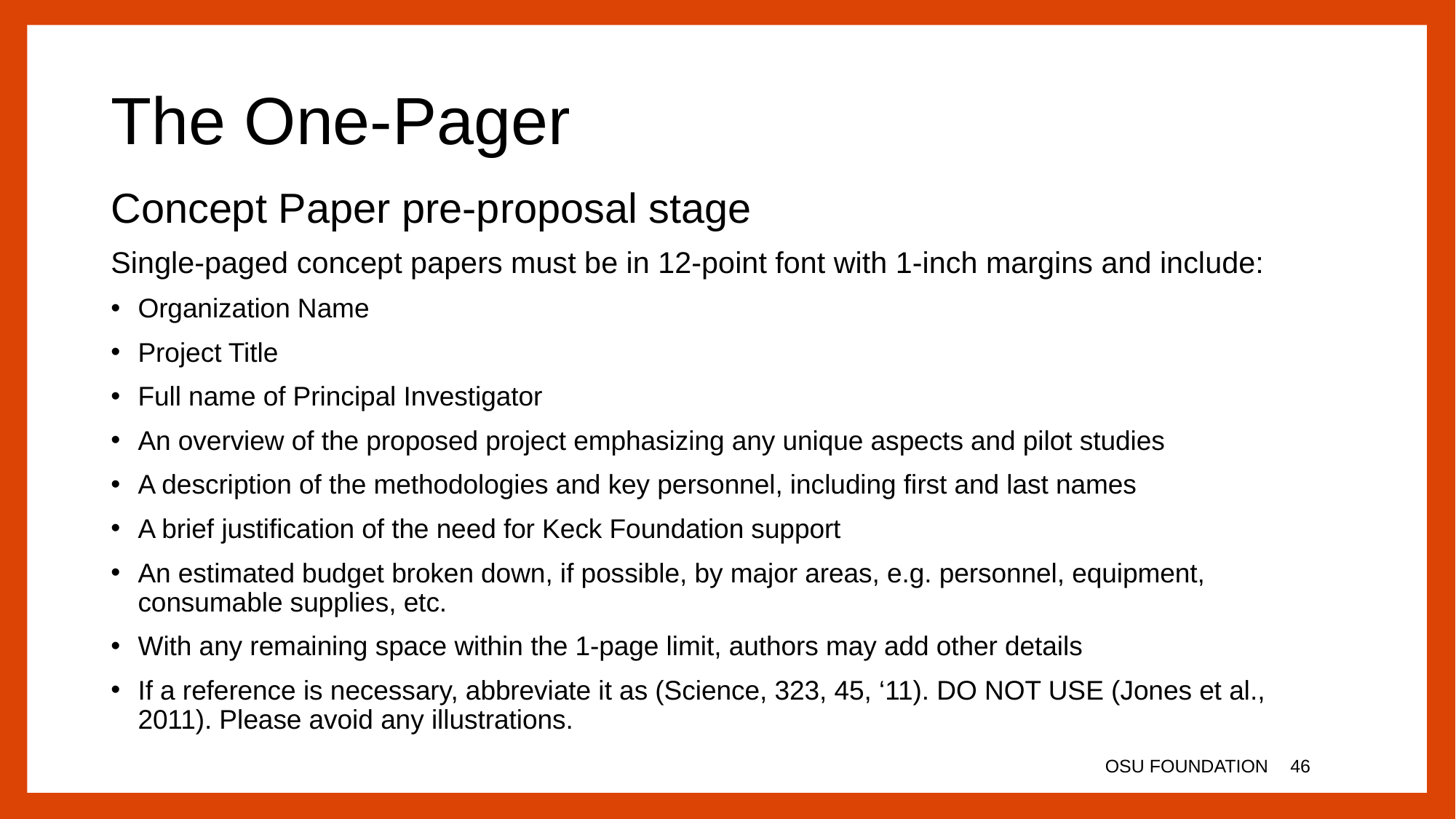

# The One-Pager
Concept Paper pre-proposal stage
Single-paged concept papers must be in 12-point font with 1-inch margins and include:
Organization Name
Project Title
Full name of Principal Investigator
An overview of the proposed project emphasizing any unique aspects and pilot studies
A description of the methodologies and key personnel, including first and last names
A brief justification of the need for Keck Foundation support
An estimated budget broken down, if possible, by major areas, e.g. personnel, equipment, consumable supplies, etc.
With any remaining space within the 1-page limit, authors may add other details
If a reference is necessary, abbreviate it as (Science, 323, 45, ‘11). DO NOT USE (Jones et al., 2011). Please avoid any illustrations.

OSU FOUNDATION
46